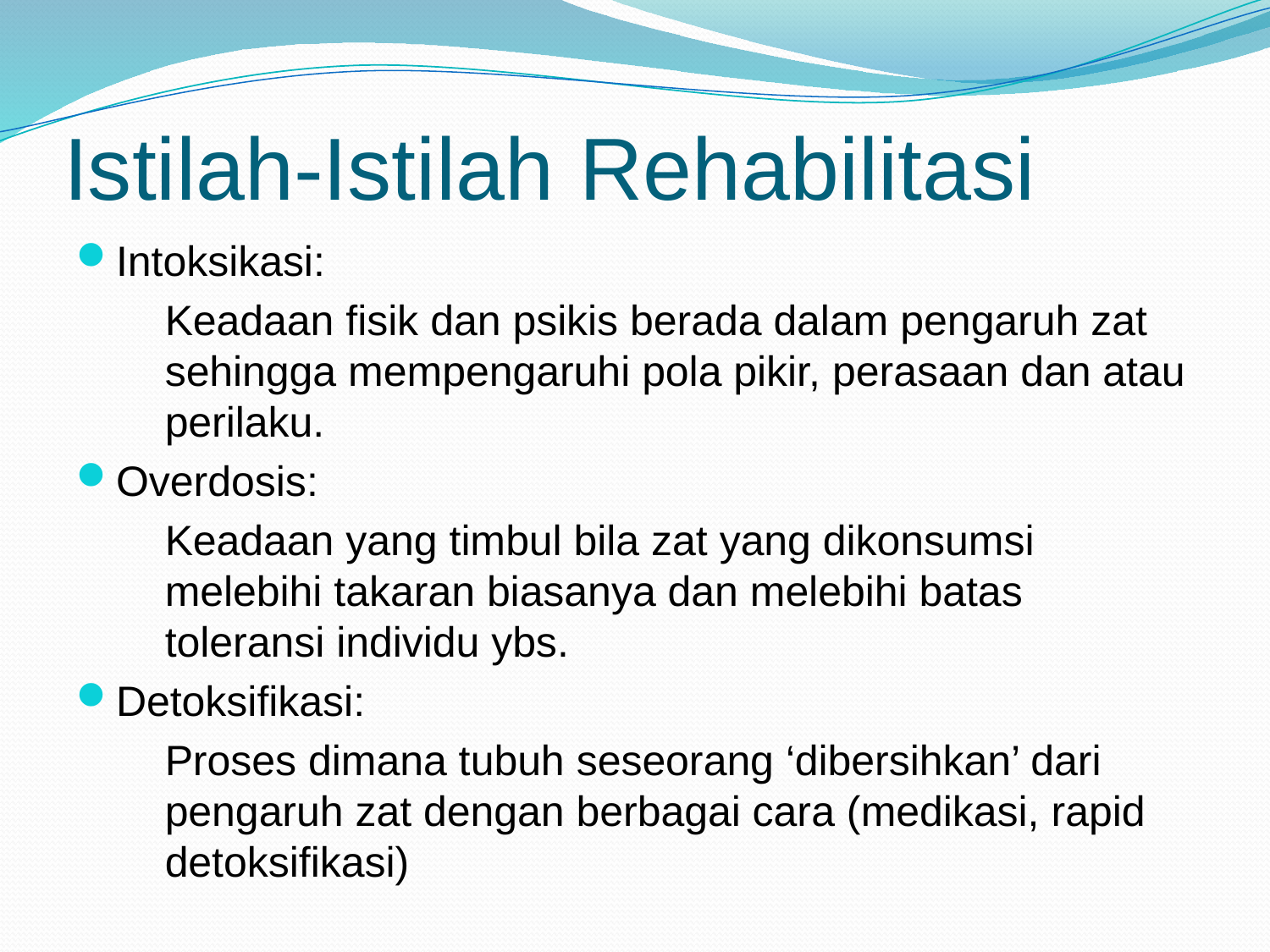

# Istilah-Istilah Rehabilitasi
Intoksikasi:
	Keadaan fisik dan psikis berada dalam pengaruh zat sehingga mempengaruhi pola pikir, perasaan dan atau perilaku.
Overdosis:
	Keadaan yang timbul bila zat yang dikonsumsi melebihi takaran biasanya dan melebihi batas toleransi individu ybs.
Detoksifikasi:
	Proses dimana tubuh seseorang ‘dibersihkan’ dari pengaruh zat dengan berbagai cara (medikasi, rapid detoksifikasi)